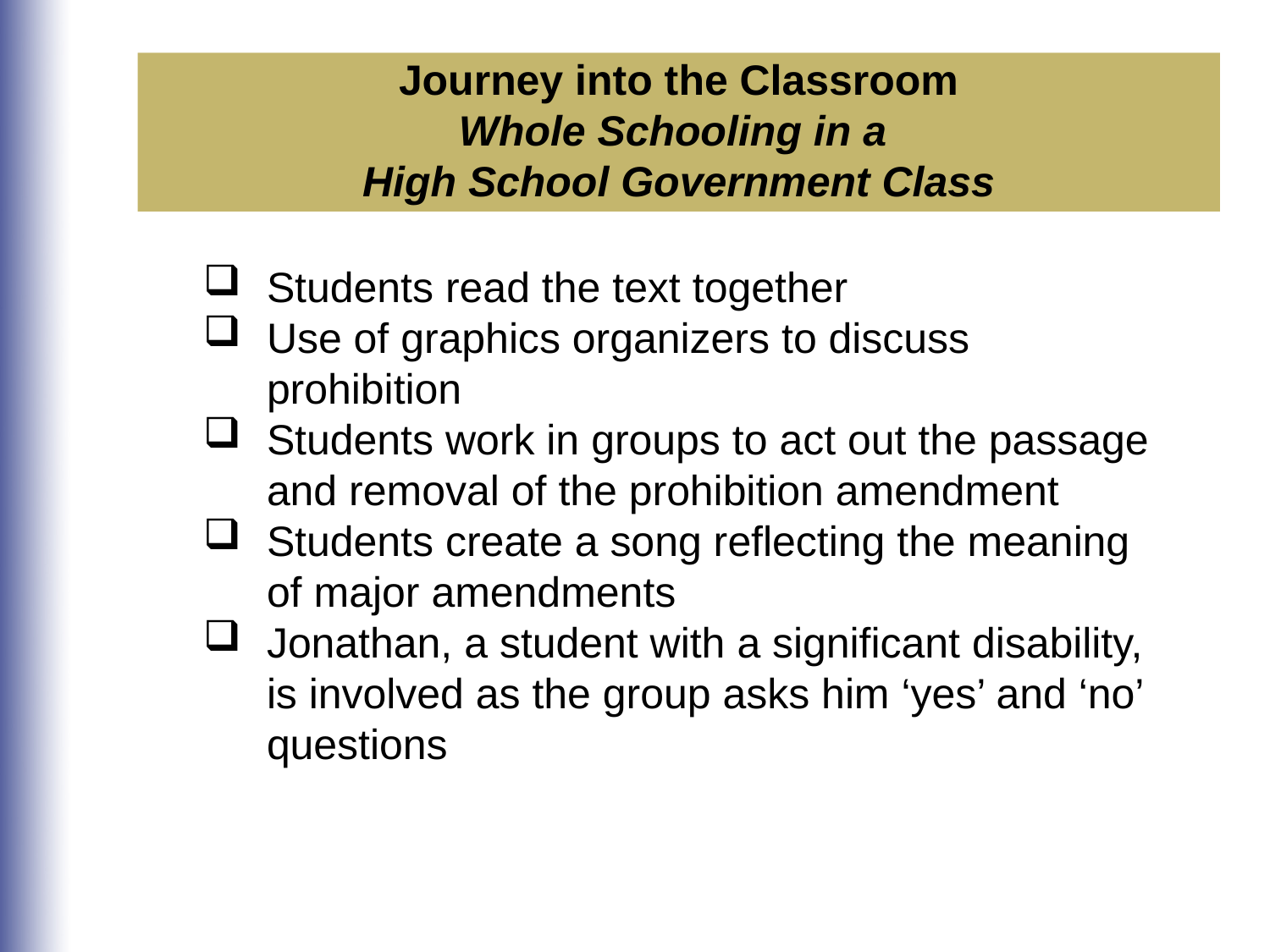

Journey into the Classroom
Whole Schooling in a
High School Government Class

Students read the text together
Use of graphics organizers to discuss prohibition
Students work in groups to act out the passage and removal of the prohibition amendment
Students create a song reflecting the meaning of major amendments
Jonathan, a student with a significant disability, is involved as the group asks him ‘yes’ and ‘no’ questions
16